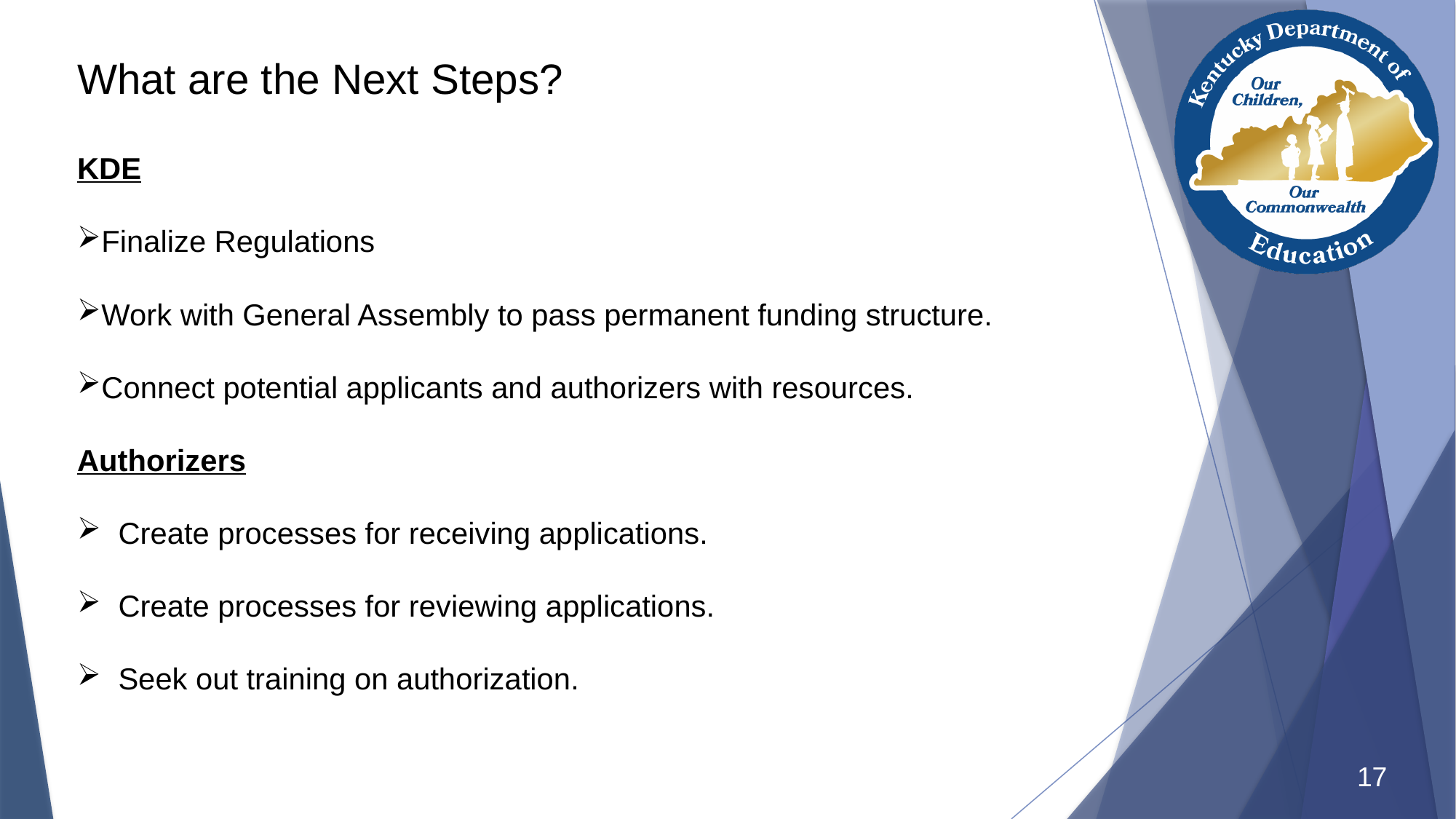

# What are the Next Steps?

KDE

Finalize Regulations

Work with General Assembly to pass permanent funding structure.

Connect potential applicants and authorizers with resources.

Authorizers

Create processes for receiving applications.

Create processes for reviewing applications.

Seek out training on authorization.

17